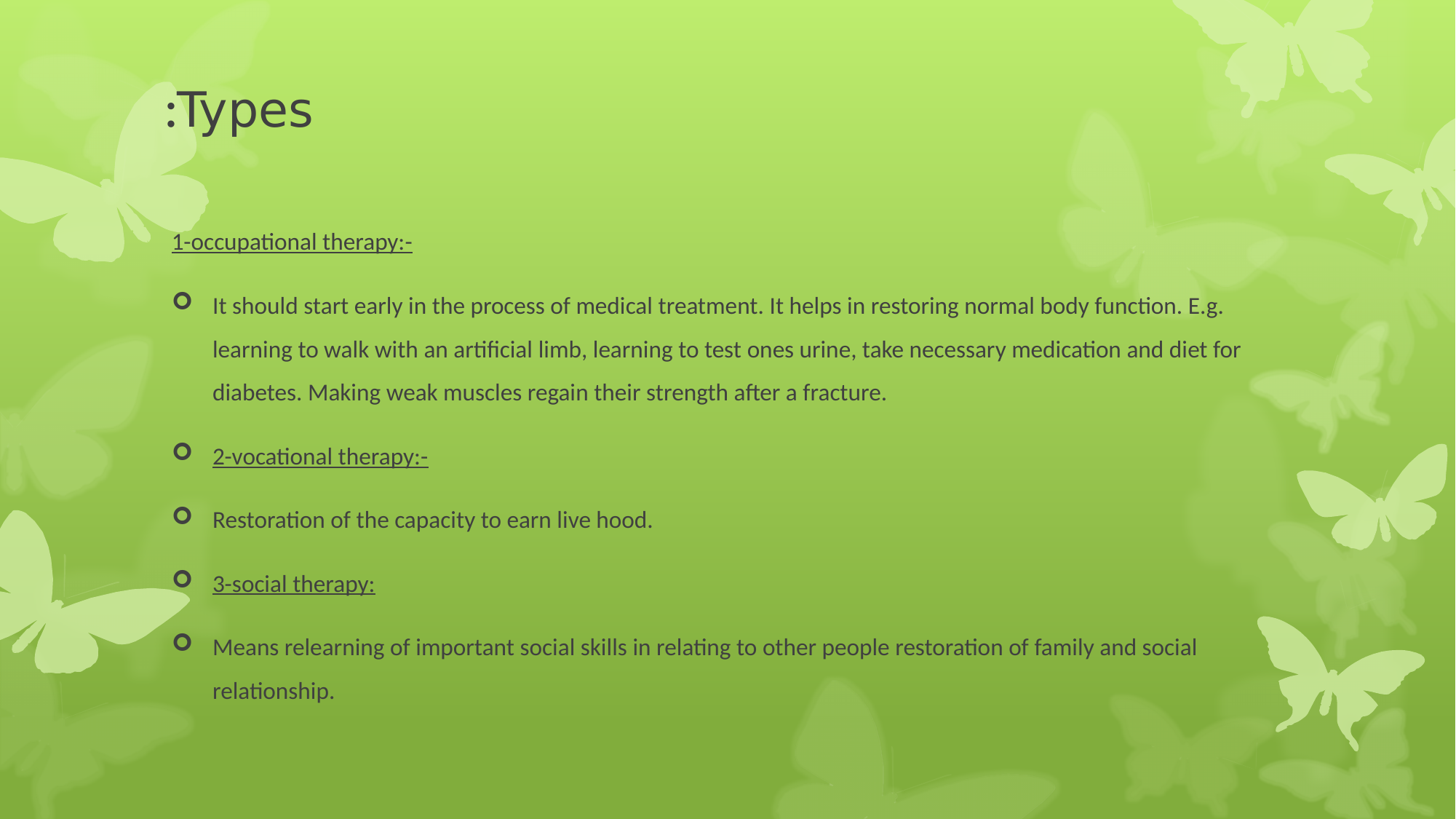

# Types:

1-occupational therapy:-
It should start early in the process of medical treatment. It helps in restoring normal body function. E.g. learning to walk with an artificial limb, learning to test ones urine, take necessary medication and diet for diabetes. Making weak muscles regain their strength after a fracture.
2-vocational therapy:-
Restoration of the capacity to earn live hood.
3-social therapy:
Means relearning of important social skills in relating to other people restoration of family and social relationship.